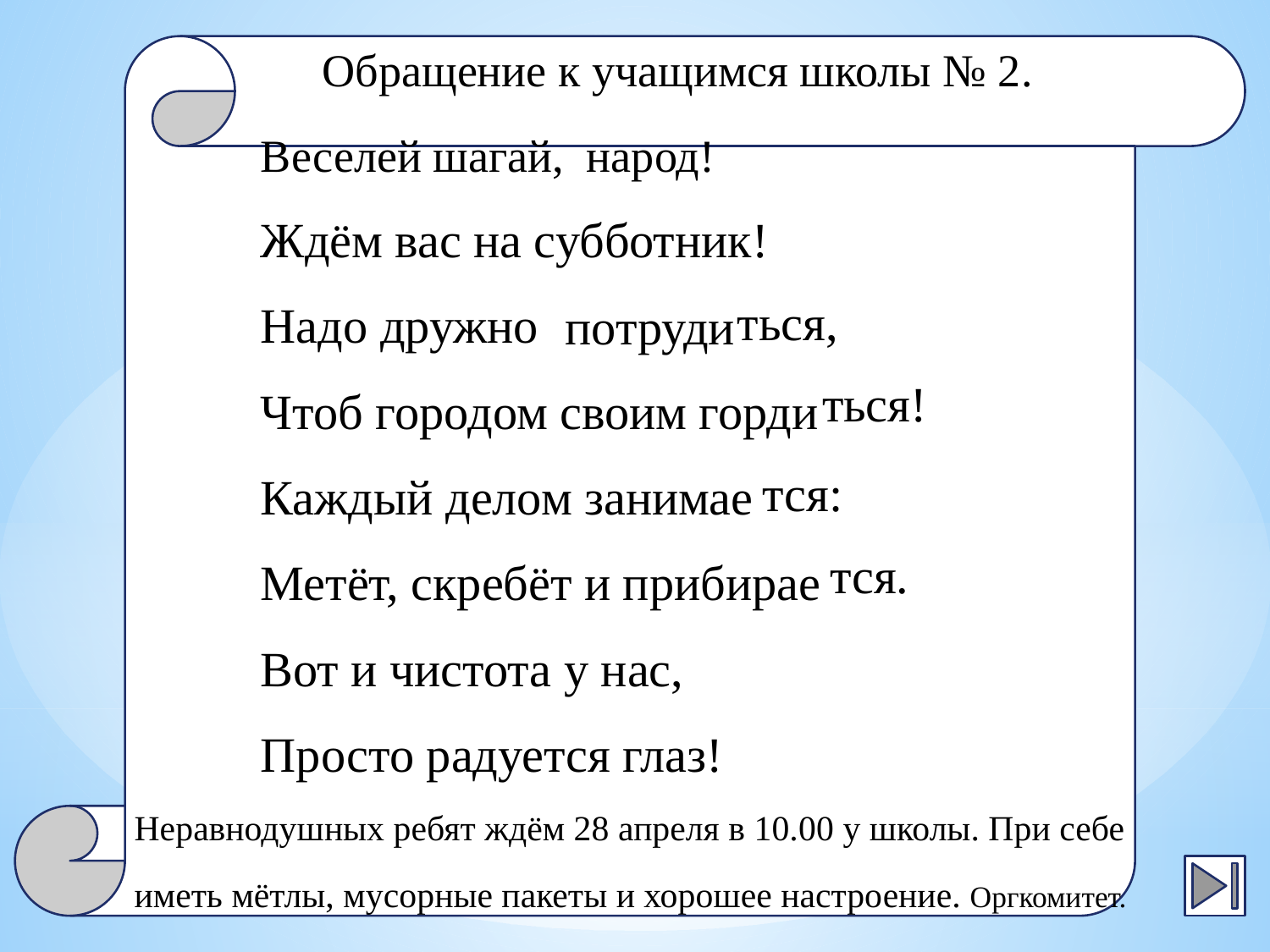

Обращение к учащимся школы № 2.
                   Веселей шагай,  народ!
                   Ждём вас на субботник!
                   Надо дружно
                   Чтоб городом своим горди
                   Каждый делом занимае
                   Метёт, скребёт и прибирае
                   Вот и чистота у нас,
                   Просто радуется глаз!
            Неравнодушных ребят ждём 28 апреля в 10.00 у школы. При себе
            иметь мётлы, мусорные пакеты и хорошее настроение. Оргкомитет.

потруди
ться,
ться!
тся:
тся.